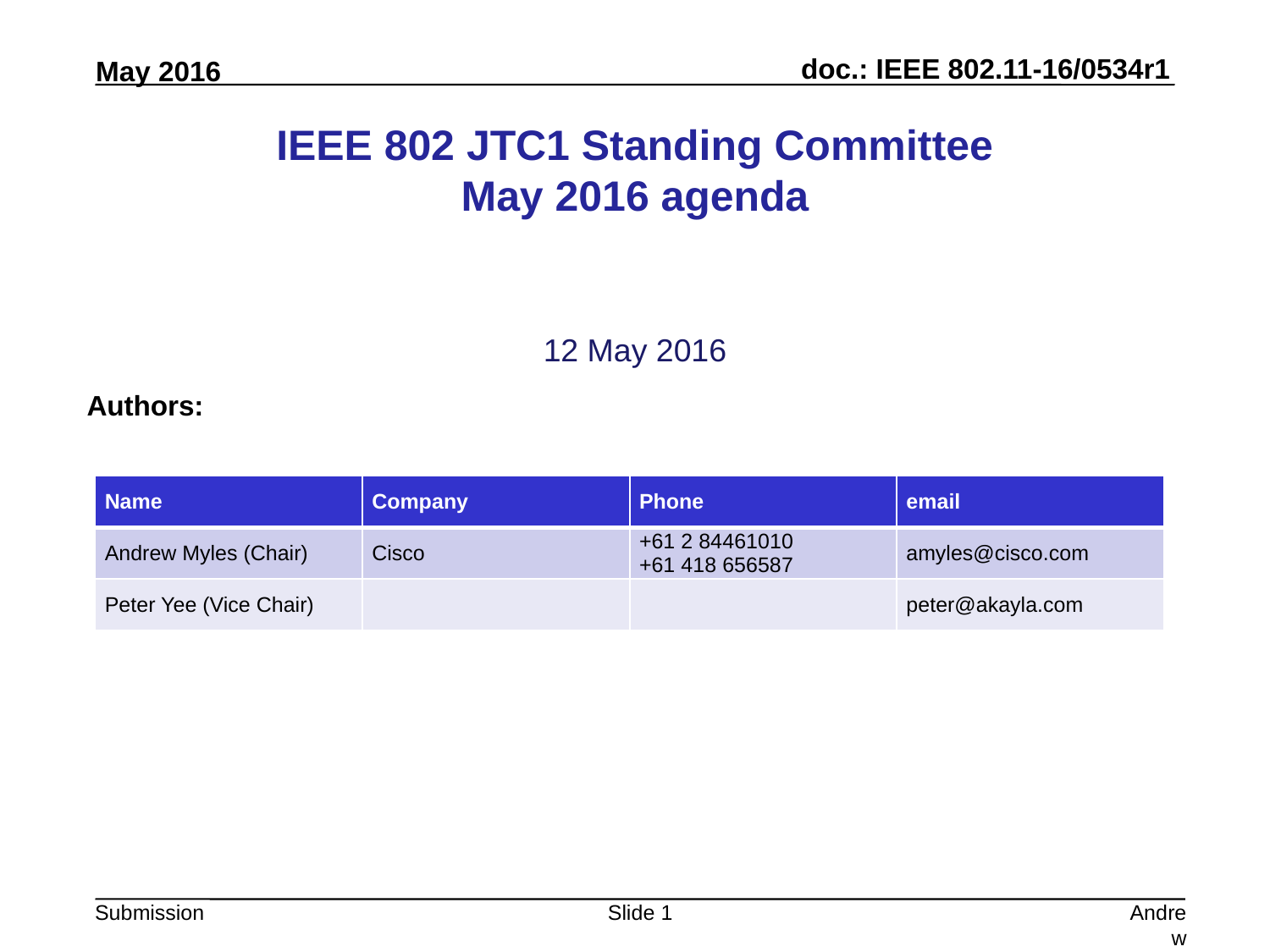

# IEEE 802 JTC1 Standing Committee May 2016 agenda
12 May 2016
Authors:
| Name | Company | Phone | email |
| --- | --- | --- | --- |
| Andrew Myles (Chair) | Cisco | +61 2 84461010 +61 418 656587 | amyles@cisco.com |
| Peter Yee (Vice Chair) |  |  | peter@akayla.com |
Slide 1
Andrew Myles, Cisco